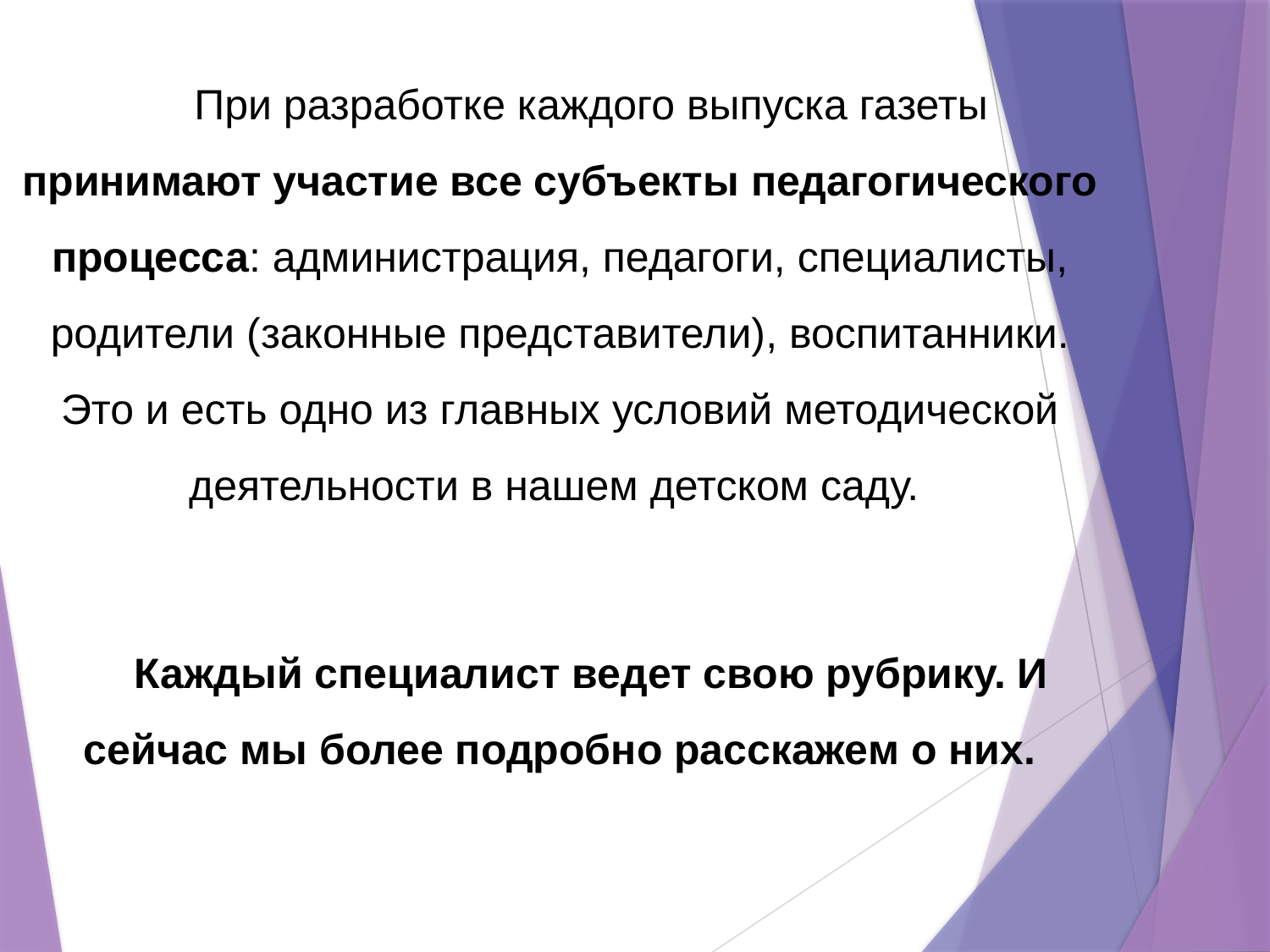

При разработке каждого выпуска газеты принимают участие все субъекты педагогического процесса: администрация, педагоги, специалисты, родители (законные представители), воспитанники. Это и есть одно из главных условий методической деятельности в нашем детском саду.

Каждый специалист ведет свою рубрику. И сейчас мы более подробно расскажем о них.